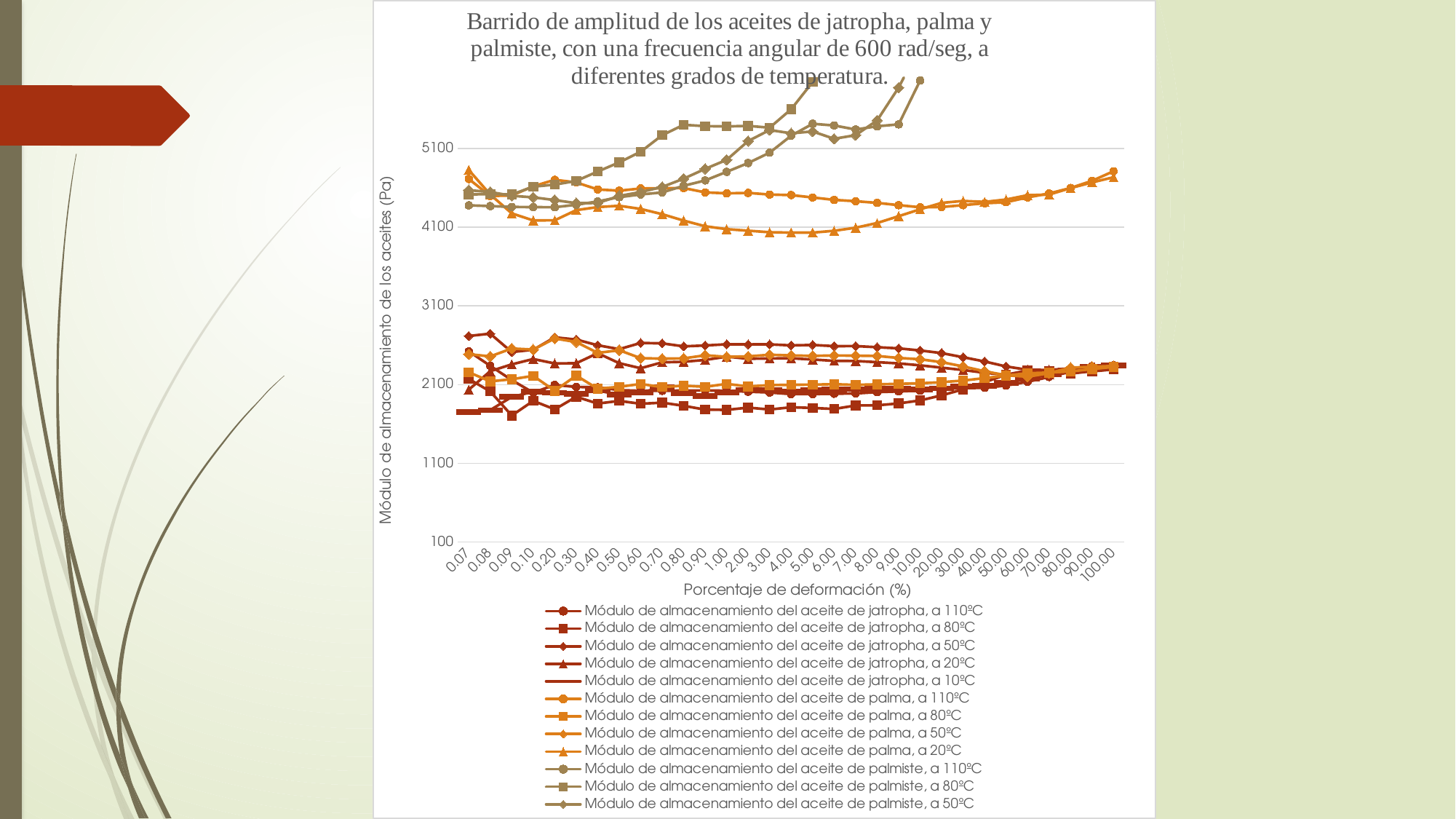

### Chart: Barrido de amplitud de los aceites de jatropha, palma y palmiste, con una frecuencia angular de 600 rad/seg, a diferentes grados de temperatura.

| Category |  |  |  |  |  |  |  |  |  |  |  |  |
|---|---|---|---|---|---|---|---|---|---|---|---|---|
| 7.0000000000000007E-2 | 2523.19 | 2173.29 | 2718.47 | 2036.2 | 1750.56 | 4712.54 | 2257.45 | 2486.97 | 4827.15 | 4377.84 | 4515.7 | 4570.15 |
| 0.08 | 2339.16 | 2013.78 | 2748.03 | 2271.22 | 1777.09 | 4497.34 | 2141.6 | 2458.8 | 4515.58 | 4368.87 | 4521.55 | 4547.64 |
| 0.09 | 2157.66 | 1707.31 | 2513.91 | 2358.06 | 1944.32 | 4502.59 | 2168.89 | 2559.73 | 4276.13 | 4357.88 | 4515.99 | 4499.39 |
| 0.1 | 1999.13 | 1893.75 | 2542.64 | 2425.43 | 2010.24 | 4620.27 | 2211.76 | 2545.73 | 4186.52 | 4354.89 | 4615.15 | 4479.22 |
| 0.2 | 2096.82 | 1787.01 | 2701.27 | 2369.34 | 1997.43 | 4702.29 | 2022.65 | 2686.99 | 4188.26 | 4353.94 | 4641.56 | 4444.65 |
| 0.3 | 2070.64 | 1946.48 | 2673.37 | 2372.2 | 1982.74 | 4669.35 | 2215.58 | 2641.64 | 4317.03 | 4384.83 | 4688.24 | 4405.04 |
| 0.4 | 2066.03 | 1860.13 | 2600.59 | 2499.94 | 2025.24 | 4579.93 | 2048.03 | 2503.61 | 4355.37 | 4427.3 | 4807.16 | 4407.37 |
| 0.5 | 2030.5 | 1893.84 | 2550.99 | 2372.91 | 1971.27 | 4564.15 | 2072.71 | 2536.81 | 4372.23 | 4481.73 | 4923.6 | 4497.11 |
| 0.6 | 2022.08 | 1857.35 | 2629.89 | 2309.11 | 2000.07 | 4591.88 | 2108.66 | 2436.38 | 4332.2 | 4516.2 | 5058.93 | 4546.76 |
| 0.7 | 2022.2 | 1871.52 | 2624.71 | 2383.37 | 2067.69 | 4596.44 | 2068.72 | 2430.24 | 4265.76 | 4541.83 | 5268.82 | 4611.51 |
| 0.8 | 2025.14 | 1831.88 | 2587.05 | 2390.66 | 1987.2 | 4597.93 | 2086.68 | 2433.9 | 4184.11 | 4625.8 | 5401.16 | 4716.78 |
| 0.9 | 2026.16 | 1782.41 | 2597.89 | 2414.27 | 1954.99 | 4542.61 | 2072.57 | 2473.12 | 4112.54 | 4694.23 | 5383.79 | 4840.92 |
| 1 | 2023.11 | 1779.35 | 2612.92 | 2455.63 | 2002.33 | 4530.81 | 2109.85 | 2453.49 | 4075.32 | 4803.08 | 5380.48 | 4955.86 |
| 2 | 2010.4 | 1809.03 | 2611.31 | 2428.67 | 2032.72 | 4536.03 | 2077.03 | 2458.66 | 4055.57 | 4915.34 | 5387.45 | 5194.46 |
| 3 | 2000.1 | 1784.65 | 2611.89 | 2432.46 | 2032.42 | 4515.35 | 2094.16 | 2479.6 | 4036.16 | 5046.78 | 5364.39 | 5335.17 |
| 4 | 1980.0 | 1813.09 | 2599.07 | 2434.98 | 2014.67 | 4508.39 | 2097.87 | 2470.64 | 4031.3 | 5262.62 | 5598.32 | 5292.85 |
| 5 | 1979.93 | 1804.62 | 2604.59 | 2419.84 | 2029.56 | 4477.76 | 2100.52 | 2465.38 | 4031.27 | 5413.85 | 5944.56 | 5316.3 |
| 6 | 1985.0 | 1791.6 | 2589.78 | 2401.92 | 2041.21 | 4447.34 | 2105.28 | 2470.93 | 4054.24 | 5392.39 | 6456.24 | 5222.99 |
| 7 | 1988.29 | 1836.3 | 2590.06 | 2400.29 | 2044.05 | 4430.04 | 2097.4 | 2468.36 | 4093.12 | 5341.28 | 7153.59 | 5269.43 |
| 8 | 2005.03 | 1837.94 | 2576.01 | 2385.53 | 2046.48 | 4409.19 | 2104.57 | 2464.38 | 4153.99 | 5382.14 | 8101.95 | 5457.15 |
| 9 | 2013.76 | 1861.44 | 2561.6 | 2369.92 | 2046.26 | 4380.1 | 2110.06 | 2439.34 | 4239.93 | 5406.19 | 9500.97 | 5873.62 |
| 10 | 2025.08 | 1899.99 | 2534.38 | 2345.4 | 2041.35 | 4353.21 | 2117.52 | 2422.24 | 4327.7 | 5962.84 | 11338.5 | 6401.6 |
| 20 | 2048.69 | 1964.11 | 2500.97 | 2315.86 | 2051.26 | 4356.83 | 2131.3 | 2386.5 | 4408.75 | 6438.79 | 13819.4 | 7069.24 |
| 30 | 2055.1 | 2040.18 | 2448.41 | 2286.01 | 2073.43 | 4380.07 | 2151.83 | 2331.34 | 4433.69 | 7125.85 | 15545.4 | 8066.4 |
| 40 | 2060.0 | 2130.99 | 2394.24 | 2251.39 | 2087.56 | 4404.03 | 2183.7 | 2270.57 | 4421.58 | 8072.22 | 16326.9 | 9332.96 |
| 50 | 2088.52 | 2226.6 | 2331.18 | 2224.46 | 2123.42 | 4417.28 | 2216.19 | 2219.36 | 4451.36 | 9487.47 | 16841.4 | 11229.2 |
| 60 | 2136.3 | 2281.35 | 2289.51 | 2206.23 | 2172.09 | 4478.51 | 2245.04 | 2201.44 | 4506.35 | 11256.7 | 17180.2 | 13684.3 |
| 70 | 2197.3 | 2272.98 | 2287.13 | 2232.39 | 2229.01 | 4529.13 | 2253.68 | 2245.96 | 4514.71 | 13813.8 | 17390.2 | 15412.9 |
| 80 | 2265.46 | 2240.69 | 2307.84 | 2266.27 | 2282.5 | 4598.41 | 2268.49 | 2316.35 | 4597.18 | 16380.2 | 17537.1 | 16243.7 |
| 90 | 2334.78 | 2271.08 | 2305.48 | 2268.35 | 2325.7 | 4689.44 | 2297.82 | 2326.72 | 4669.35 | 16876.0 | 17604.8 | 16784.5 |
| 100 | 2347.56 | 2301.41 | 2338.52 | 2293.49 | 2346.07 | 4810.63 | 2325.55 | 2337.56 | 4734.68 | 17180.1 | 17673.3 | 17119.0 |
#